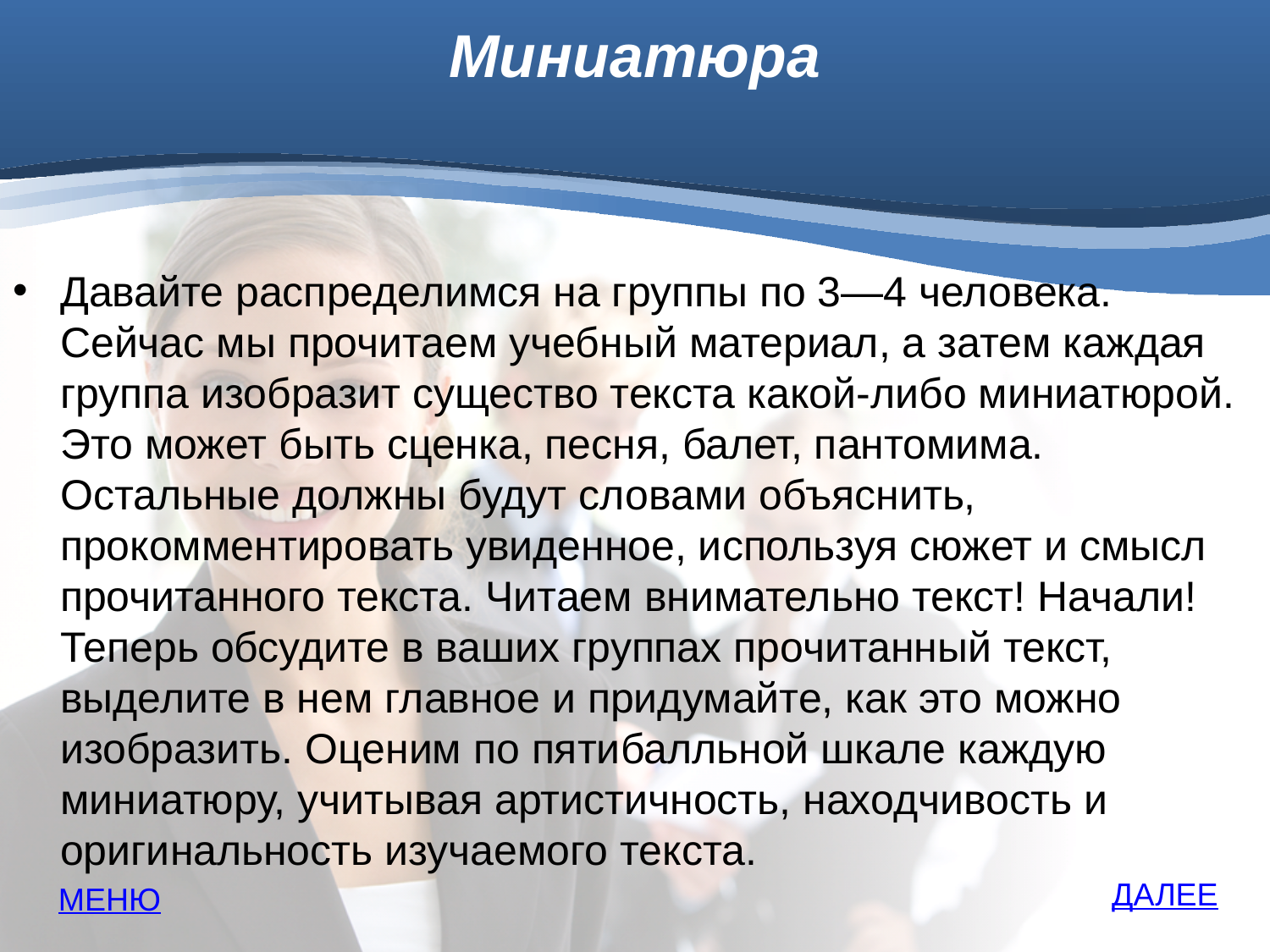

# Миниатюра
Давайте распределимся на группы по 3—4 человека. Сейчас мы прочитаем учебный материал, а затем каждая группа изобразит существо текста какой-либо миниатюрой. Это может быть сценка, песня, балет, пантомима. Остальные должны будут словами объяснить, прокомментировать увиденное, используя сюжет и смысл прочитанного текста. Читаем внимательно текст! Начали! Теперь обсудите в ваших группах прочитанный текст, выделите в нем главное и придумайте, как это можно изобразить. Оценим по пятибалльной шкале каждую миниатюру, учитывая артистичность, находчивость и оригинальность изучаемого текста.

ДАЛЕЕ
МЕНЮ